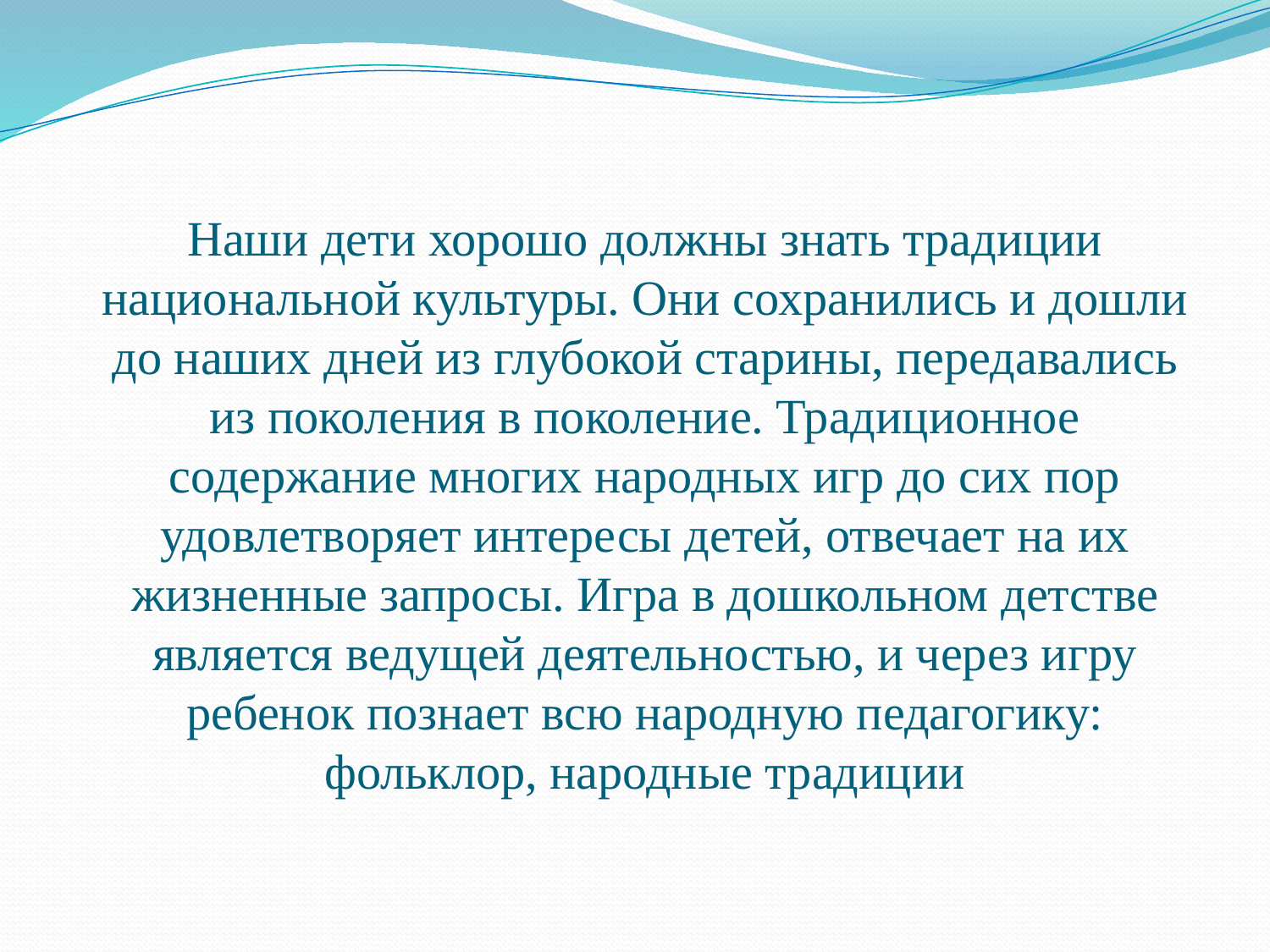

Наши дети хорошо должны знать традиции национальной культуры. Они сохранились и дошли до наших дней из глубокой старины, передавались из поколения в поколение. Традиционное содержание многих народных игр до сих пор удовлетворяет интересы детей, отвечает на их жизненные запросы. Игра в дошкольном детстве является ведущей деятельностью, и через игру ребенок познает всю народную педагогику: фольклор, народные традиции